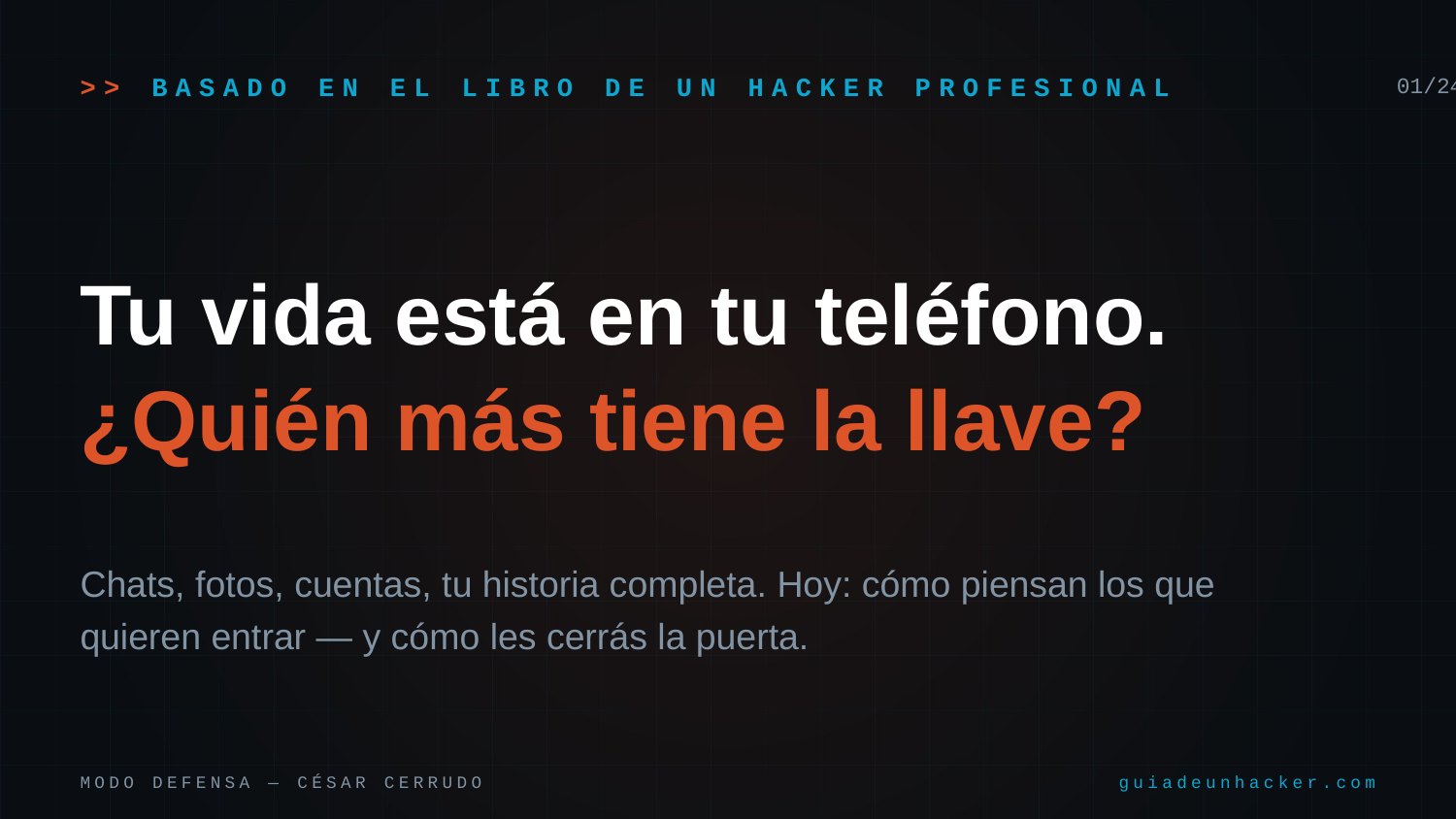

>> BASADO EN EL LIBRO DE UN HACKER PROFESIONAL
01/24
Tu vida está en tu teléfono.
¿Quién más tiene la llave?
Chats, fotos, cuentas, tu historia completa. Hoy: cómo piensan los que quieren entrar — y cómo les cerrás la puerta.
MODO DEFENSA — CÉSAR CERRUDO
guiadeunhacker.com